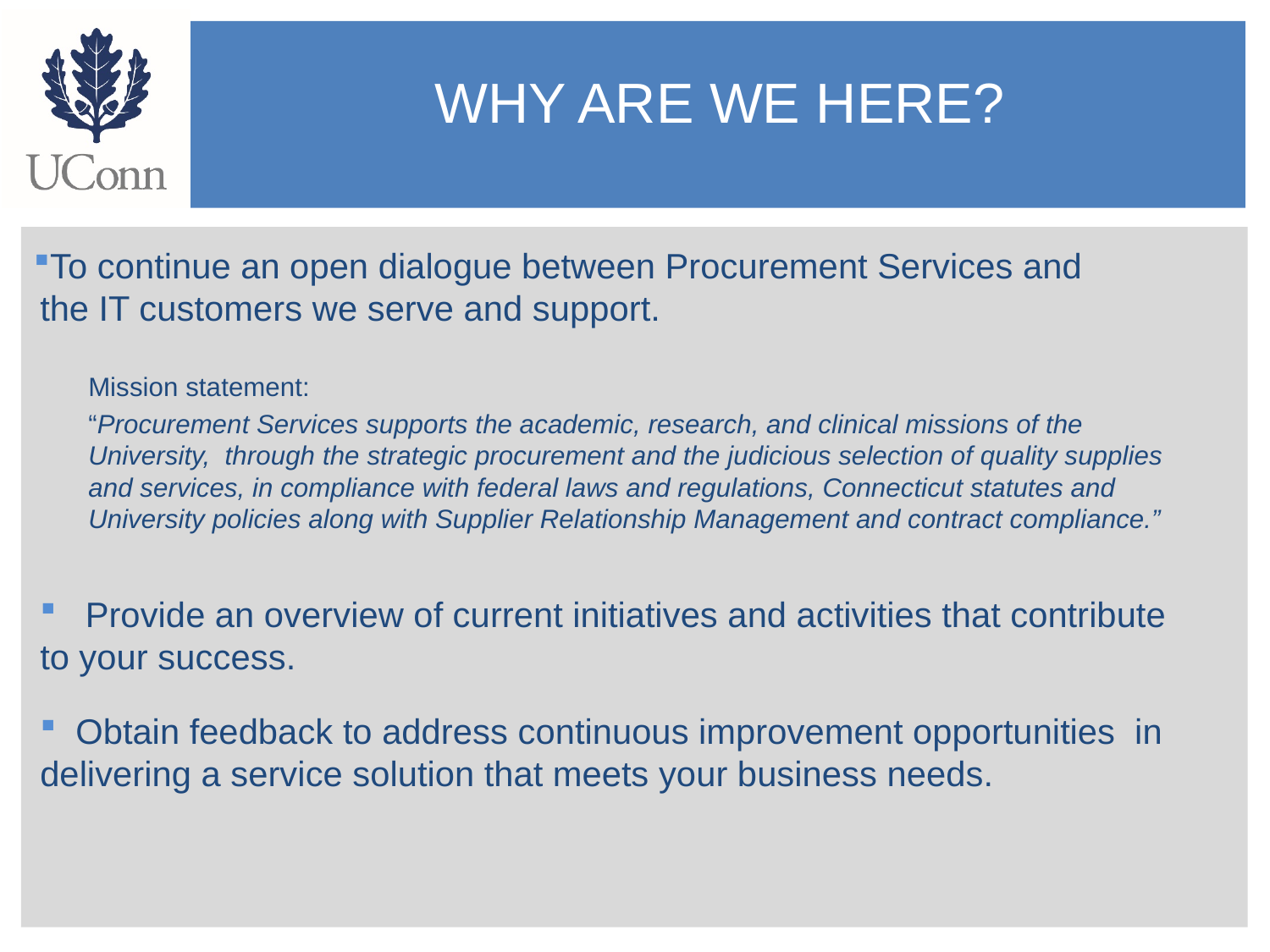

# Why are we here?
To continue an open dialogue between Procurement Services and           the IT customers we serve and support.

Mission statement:
“Procurement Services supports the academic, research, and clinical missions of the University,  through the strategic procurement and the judicious selection of quality supplies and services, in compliance with federal laws and regulations, Connecticut statutes and University policies along with Supplier Relationship Management and contract compliance.”

   Provide an overview of current initiatives and activities that contribute   to your success.
  Obtain feedback to address continuous improvement opportunities  in delivering a service solution that meets your business needs.